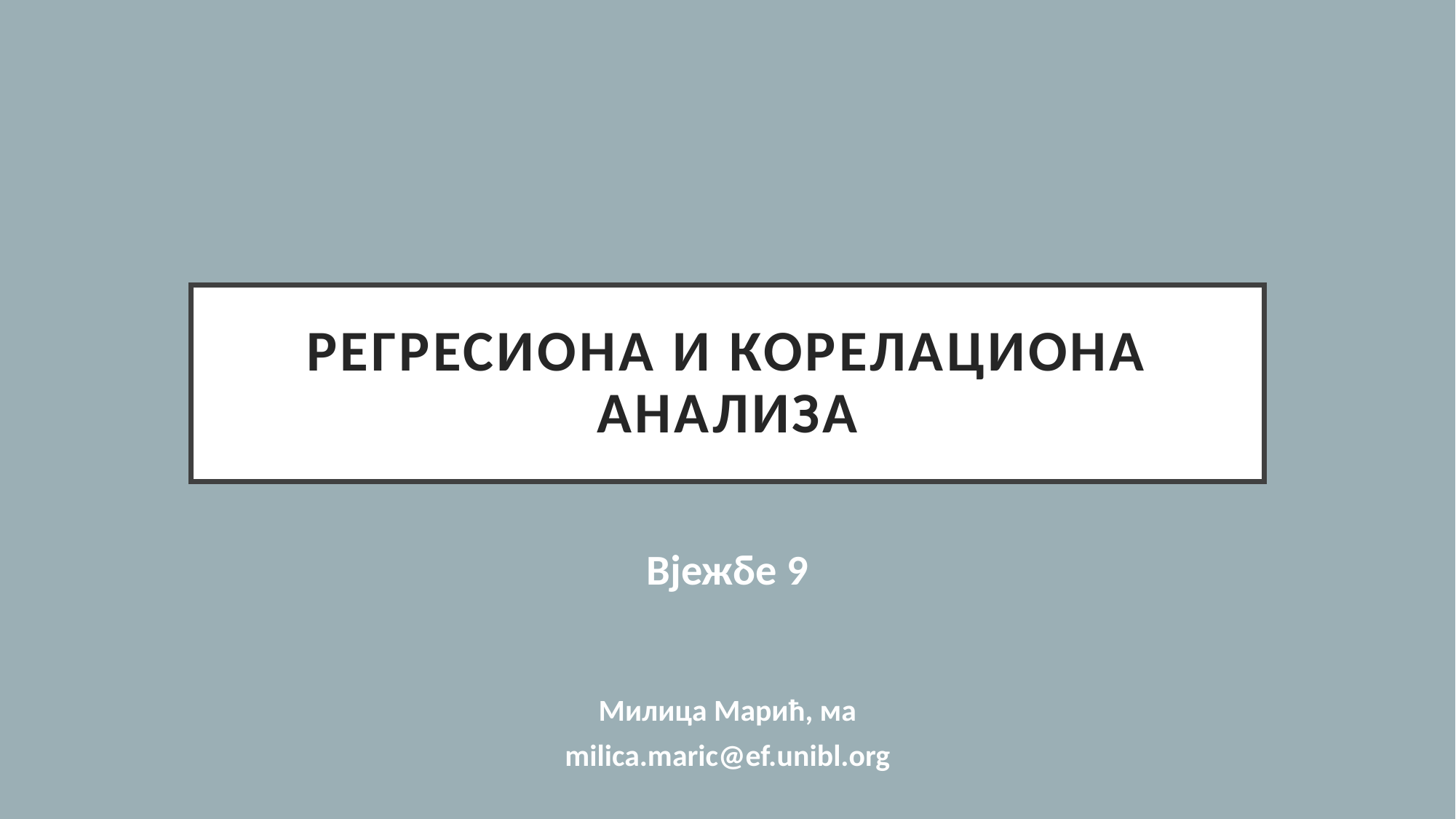

# РЕГРЕСИОНА И КОРЕЛАЦИОНА АНАЛИЗА
Вјежбе 9
Милица Марић, ма
milica.maric@ef.unibl.org